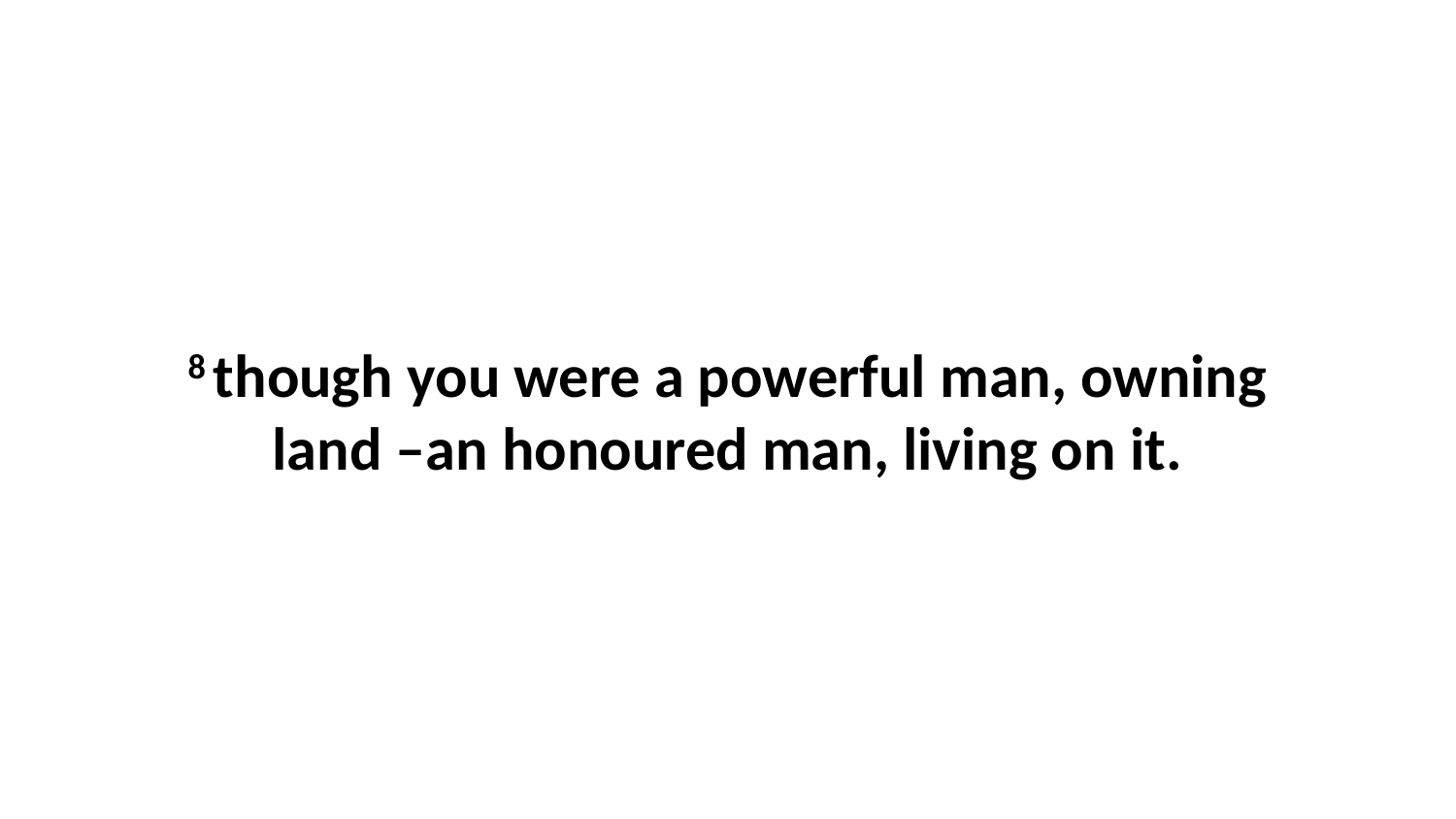

8 though you were a powerful man, owning land –an honoured man, living on it.